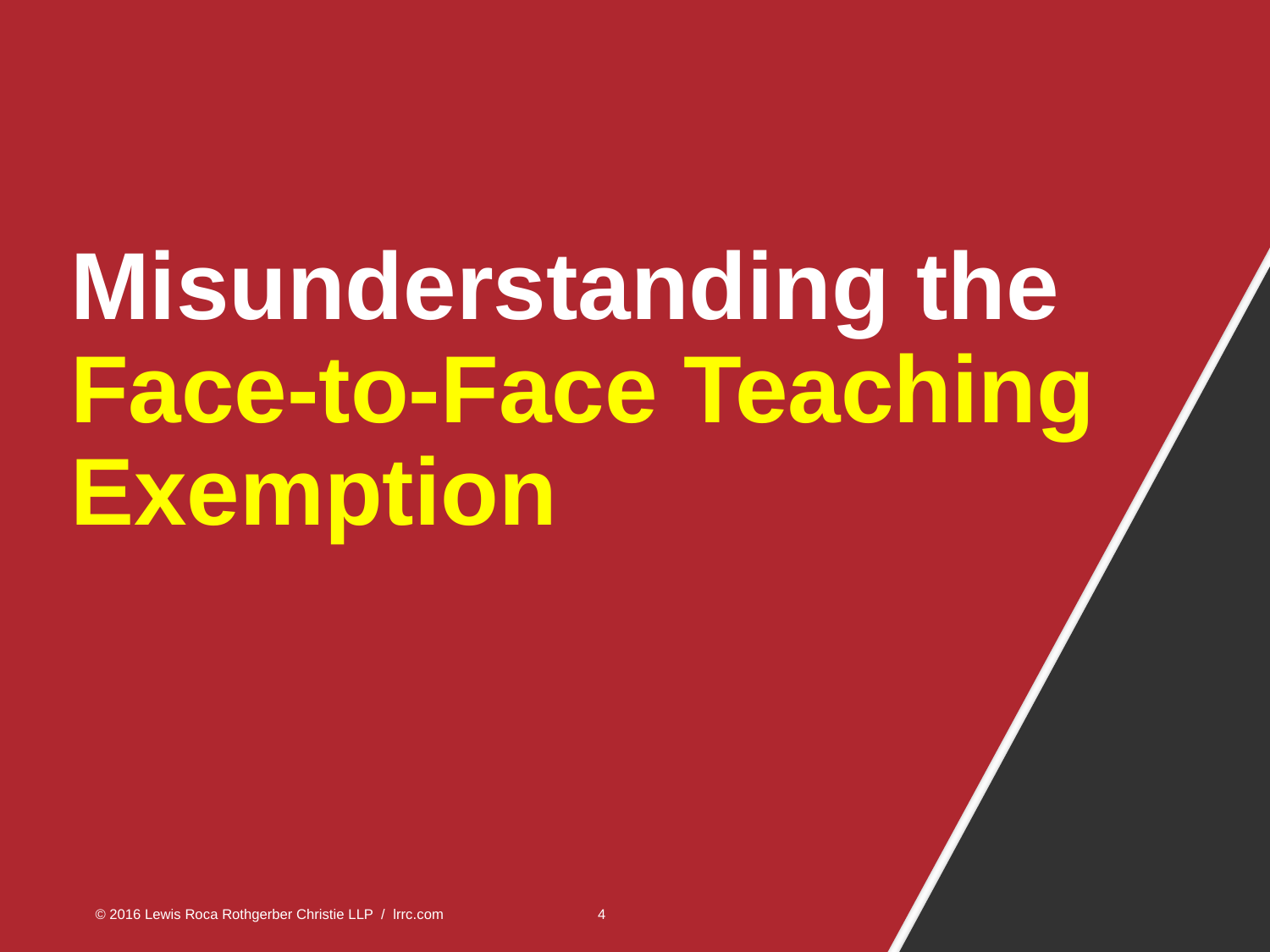

# Misunderstanding the Face-to-Face Teaching Exemption

© 2016 Lewis Roca Rothgerber Christie LLP  /  lrrc.com
4